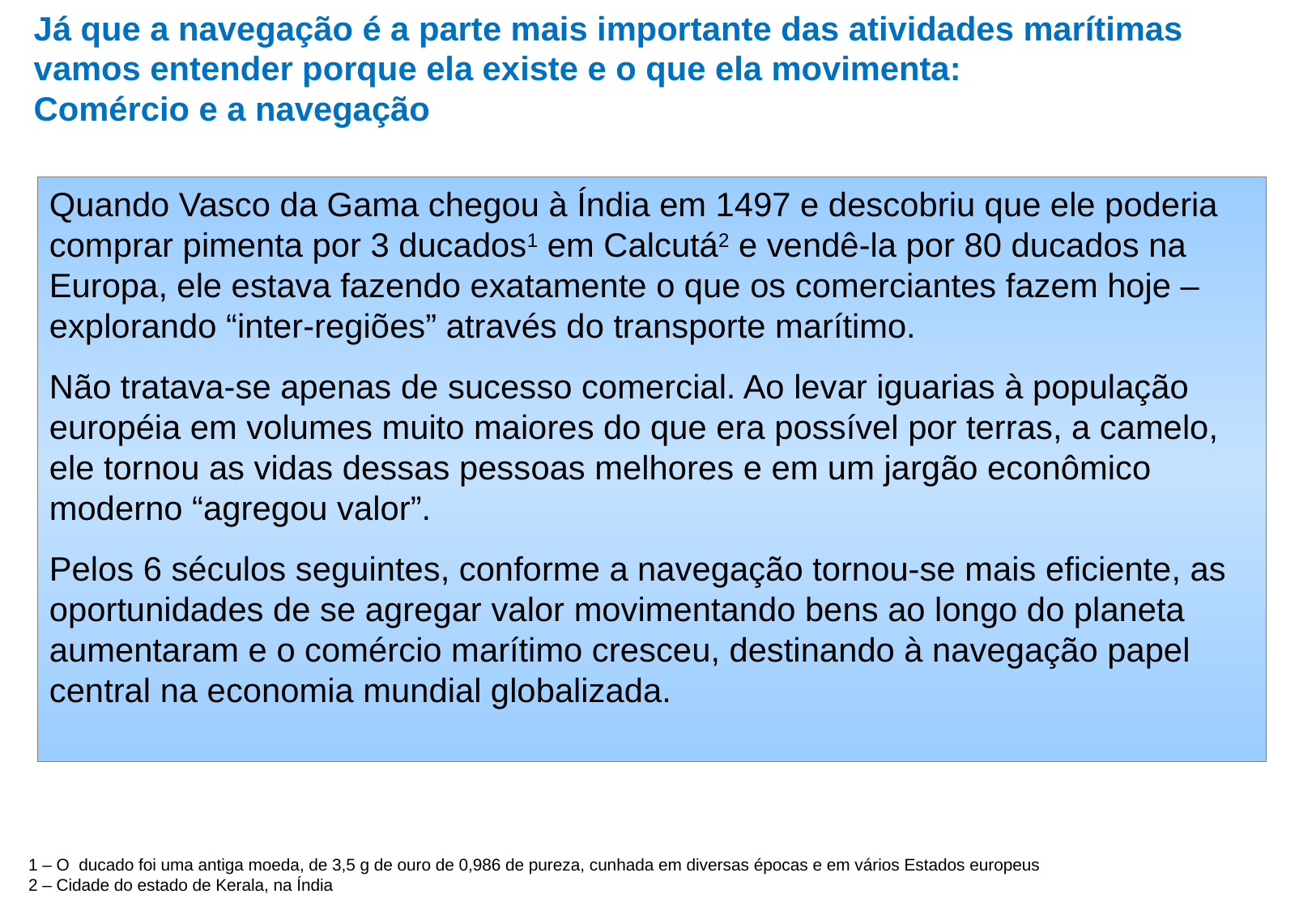

# Já que a navegação é a parte mais importante das atividades marítimas vamos entender porque ela existe e o que ela movimenta: Comércio e a navegação
Quando Vasco da Gama chegou à Índia em 1497 e descobriu que ele poderia comprar pimenta por 3 ducados1 em Calcutá2 e vendê-la por 80 ducados na Europa, ele estava fazendo exatamente o que os comerciantes fazem hoje – explorando “inter-regiões” através do transporte marítimo.
Não tratava-se apenas de sucesso comercial. Ao levar iguarias à população européia em volumes muito maiores do que era possível por terras, a camelo, ele tornou as vidas dessas pessoas melhores e em um jargão econômico moderno “agregou valor”.
Pelos 6 séculos seguintes, conforme a navegação tornou-se mais eficiente, as oportunidades de se agregar valor movimentando bens ao longo do planeta aumentaram e o comércio marítimo cresceu, destinando à navegação papel central na economia mundial globalizada.
1 – O  ducado foi uma antiga moeda, de 3,5 g de ouro de 0,986 de pureza, cunhada em diversas épocas e em vários Estados europeus
2 – Cidade do estado de Kerala, na Índia